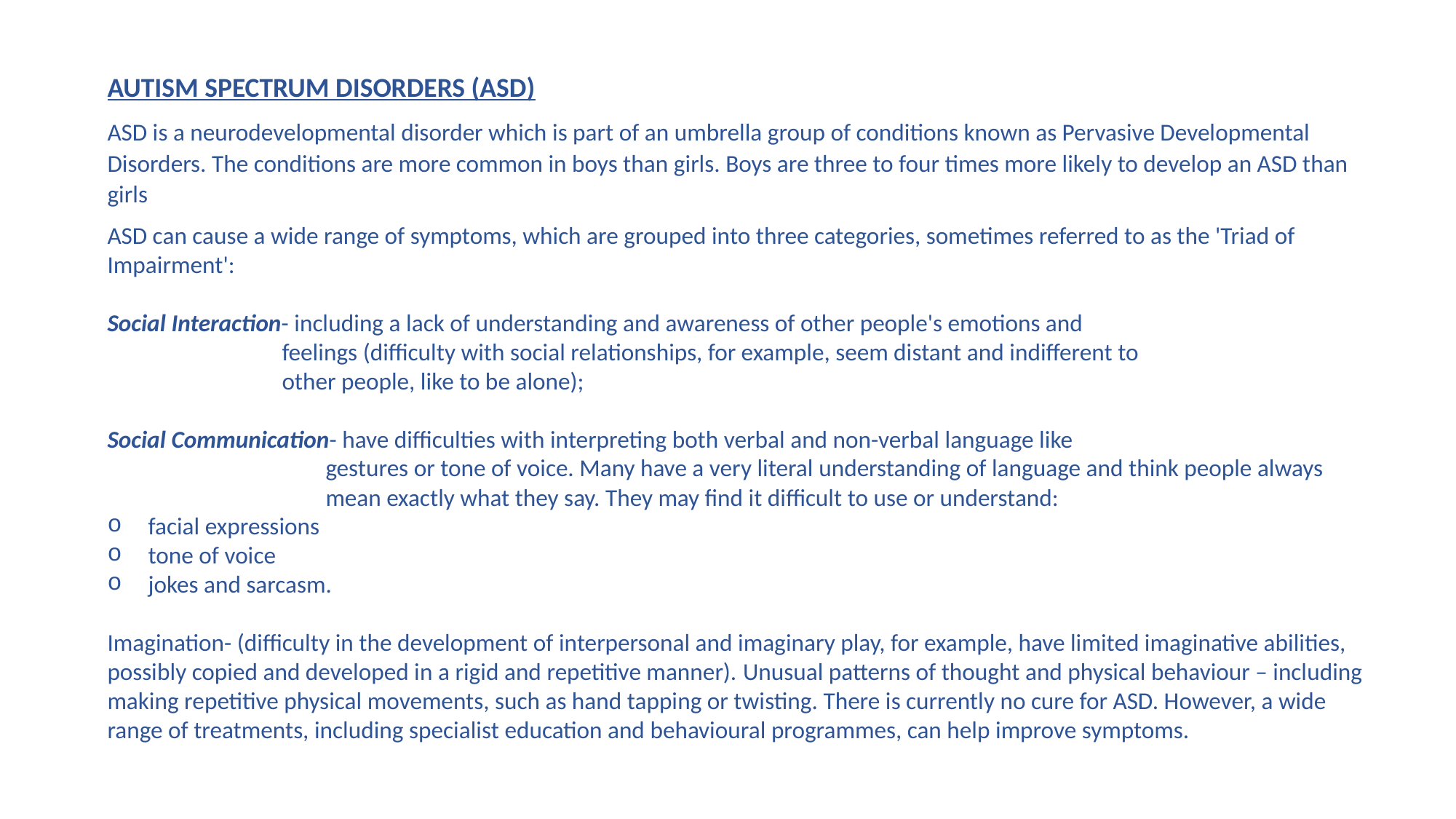

AUTISM SPECTRUM DISORDERS (ASD)
ASD is a neurodevelopmental disorder which is part of an umbrella group of conditions known as Pervasive Developmental Disorders. The conditions are more common in boys than girls. Boys are three to four times more likely to develop an ASD than girls
ASD can cause a wide range of symptoms, which are grouped into three categories, sometimes referred to as the 'Triad of Impairment':

Social Interaction- including a lack of understanding and awareness of other people's emotions and
  feelings (difficulty with social relationships, for example, seem distant and indifferent to
  other people, like to be alone);

Social Communication- have difficulties with interpreting both verbal and non-verbal language like
gestures or tone of voice. Many have a very literal understanding of language and think people always mean exactly what they say. They may find it difficult to use or understand:
facial expressions
tone of voice
jokes and sarcasm.

Imagination- (difficulty in the development of interpersonal and imaginary play, for example, have limited imaginative abilities, possibly copied and developed in a rigid and repetitive manner). Unusual patterns of thought and physical behaviour – including making repetitive physical movements, such as hand tapping or twisting. There is currently no cure for ASD. However, a wide range of treatments, including specialist education and behavioural programmes, can help improve symptoms.